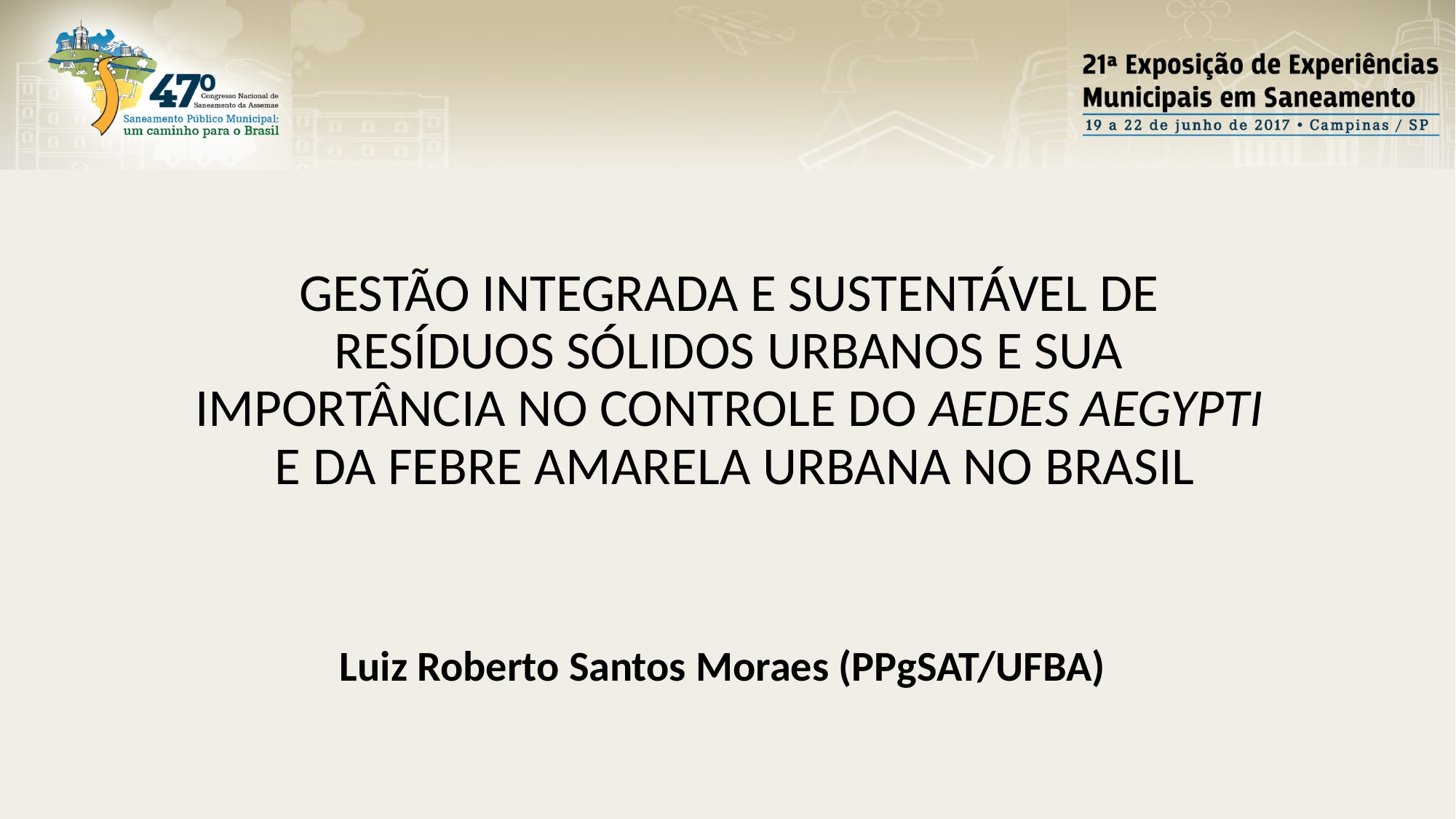

GESTÃO INTEGRADA E SUSTENTÁVEL DE RESÍDUOS SÓLIDOS URBANOS E SUA IMPORTÂNCIA NO CONTROLE DO AEDES AEGYPTI  E DA FEBRE AMARELA URBANA NO BRASIL
Luiz Roberto Santos Moraes (PPgSAT/UFBA)